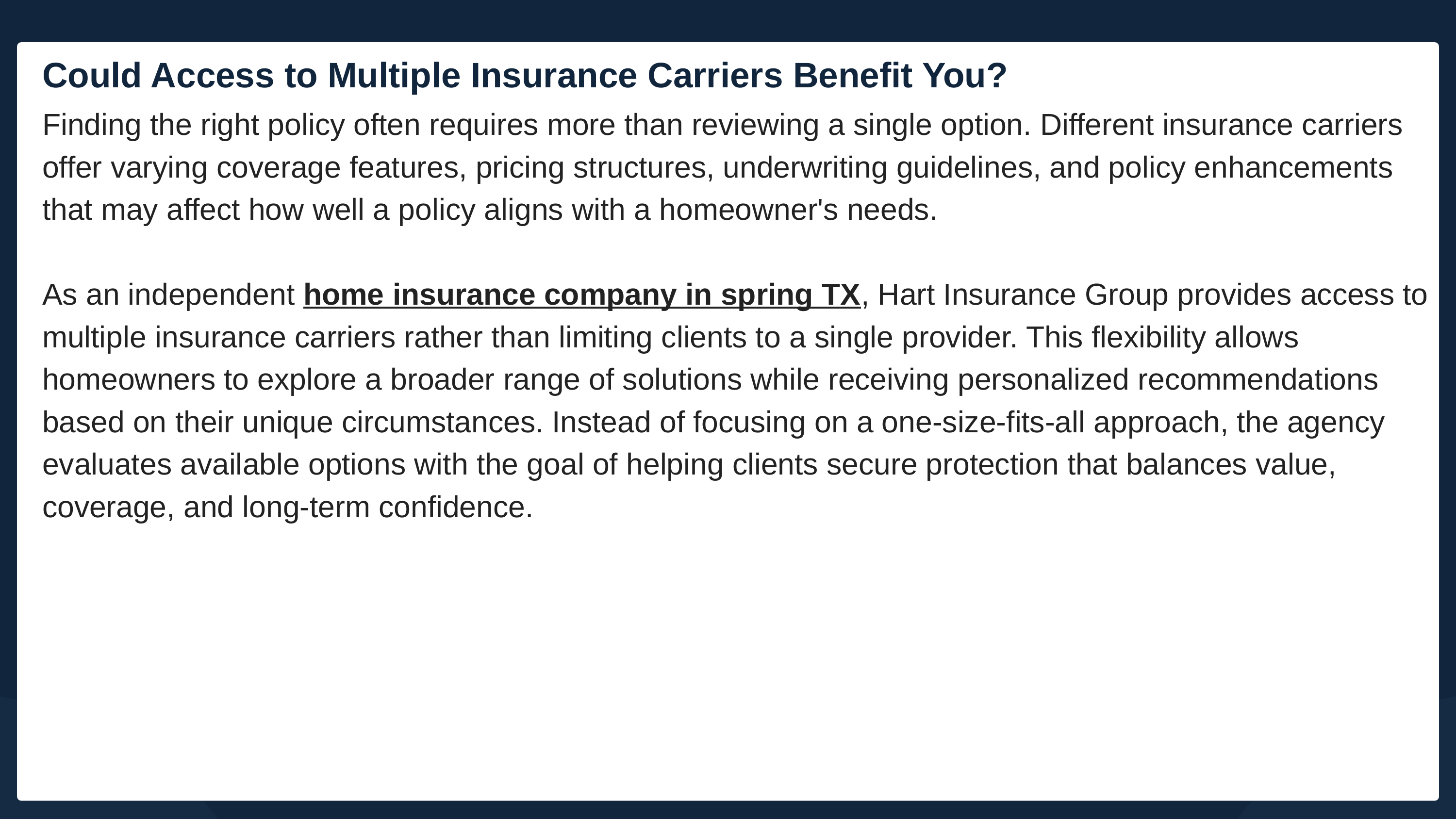

Could Access to Multiple Insurance Carriers Benefit You?
Finding the right policy often requires more than reviewing a single option. Different insurance carriers offer varying coverage features, pricing structures, underwriting guidelines, and policy enhancements that may affect how well a policy aligns with a homeowner's needs.

As an independent home insurance company in spring TX, Hart Insurance Group provides access to multiple insurance carriers rather than limiting clients to a single provider. This flexibility allows homeowners to explore a broader range of solutions while receiving personalized recommendations based on their unique circumstances. Instead of focusing on a one-size-fits-all approach, the agency evaluates available options with the goal of helping clients secure protection that balances value, coverage, and long-term confidence.